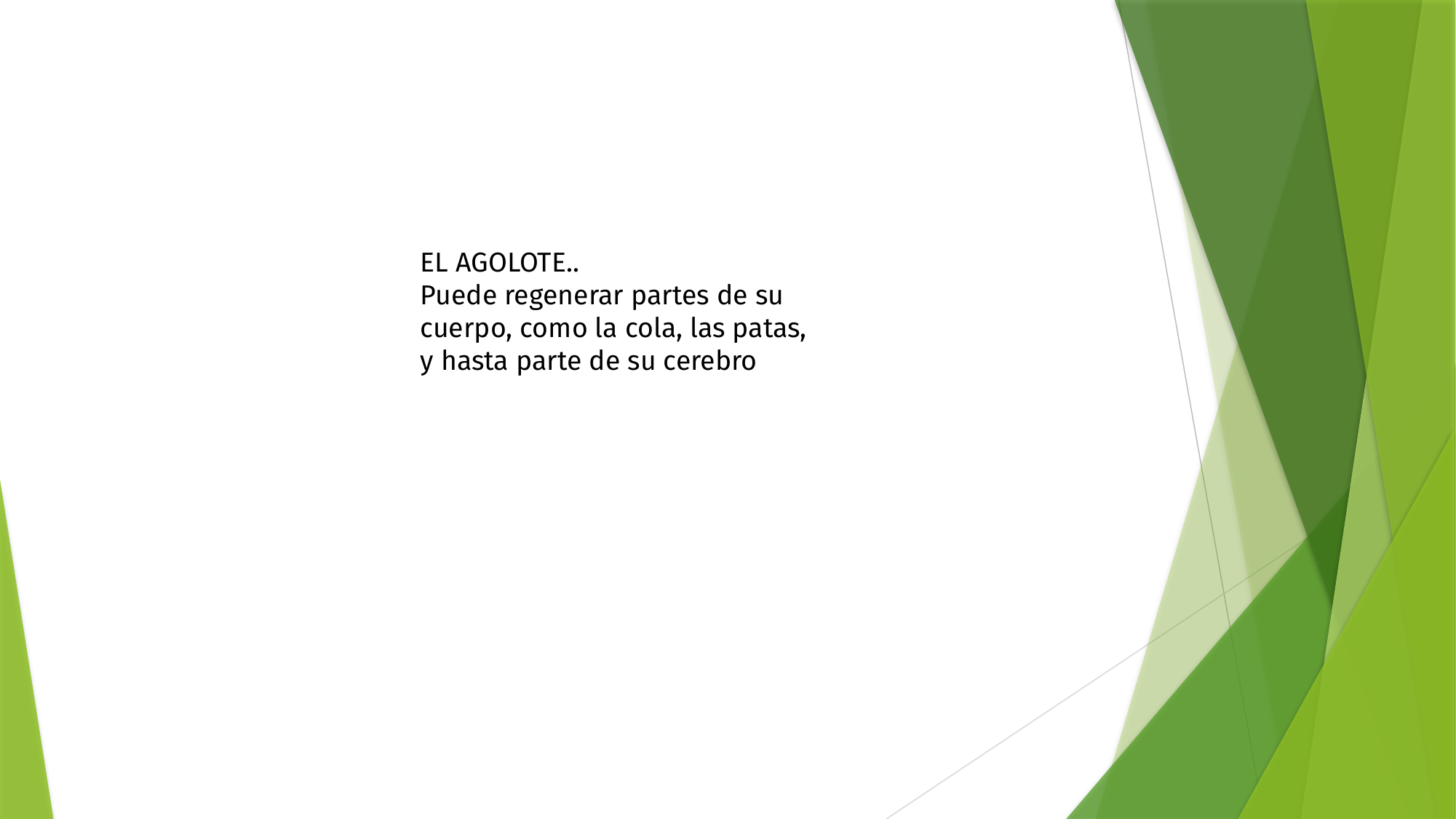

EL AGOLOTE..
Puede regenerar partes de su cuerpo, como la cola, las patas, y hasta parte de su cerebro